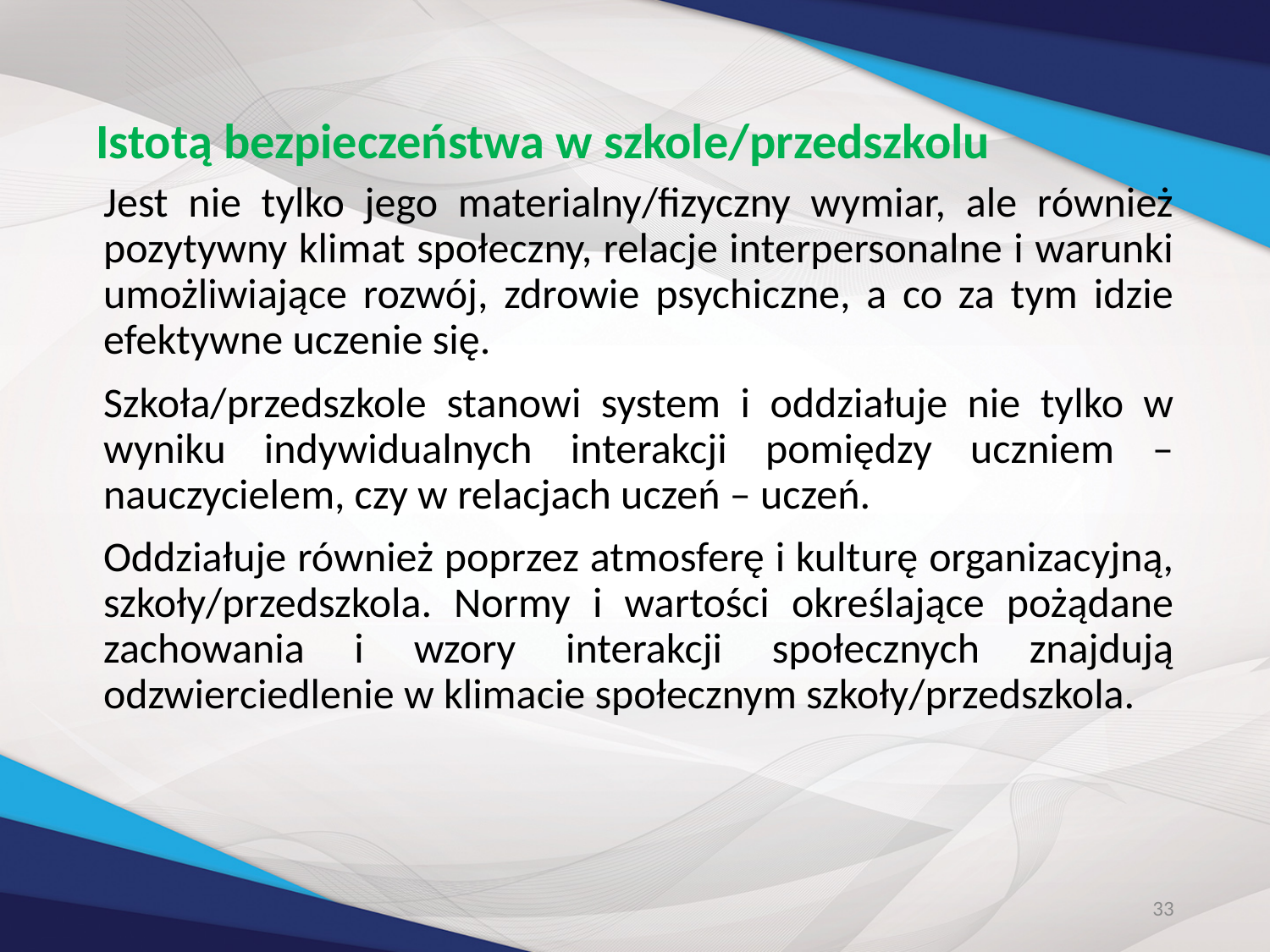

# Istotą bezpieczeństwa w szkole/przedszkolu
Jest nie tylko jego materialny/fizyczny wymiar, ale również pozytywny klimat społeczny, relacje interpersonalne i warunki umożliwiające rozwój, zdrowie psychiczne, a co za tym idzie efektywne uczenie się.
Szkoła/przedszkole stanowi system i oddziałuje nie tylko w wyniku indywidualnych interakcji pomiędzy uczniem – nauczycielem, czy w relacjach uczeń – uczeń.
Oddziałuje również poprzez atmosferę i kulturę organizacyjną, szkoły/przedszkola. Normy i wartości określające pożądane zachowania i wzory interakcji społecznych znajdują odzwierciedlenie w klimacie społecznym szkoły/przedszkola.
33